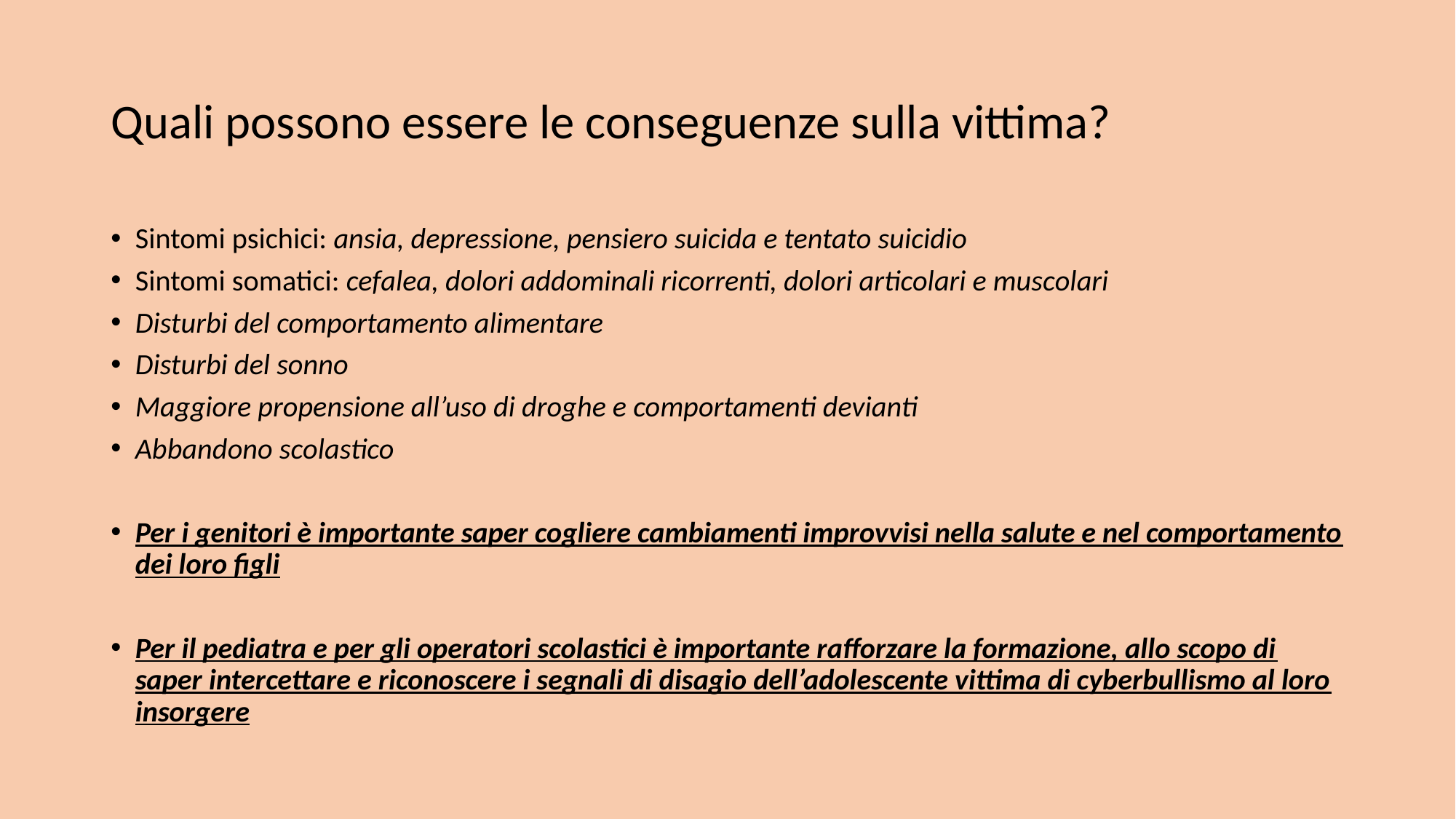

# Quali possono essere le conseguenze sulla vittima?
Sintomi psichici: ansia, depressione, pensiero suicida e tentato suicidio
Sintomi somatici: cefalea, dolori addominali ricorrenti, dolori articolari e muscolari
Disturbi del comportamento alimentare
Disturbi del sonno
Maggiore propensione all’uso di droghe e comportamenti devianti
Abbandono scolastico

Per i genitori è importante saper cogliere cambiamenti improvvisi nella salute e nel comportamento dei loro figli

Per il pediatra e per gli operatori scolastici è importante rafforzare la formazione, allo scopo di saper intercettare e riconoscere i segnali di disagio dell’adolescente vittima di cyberbullismo al loro insorgere